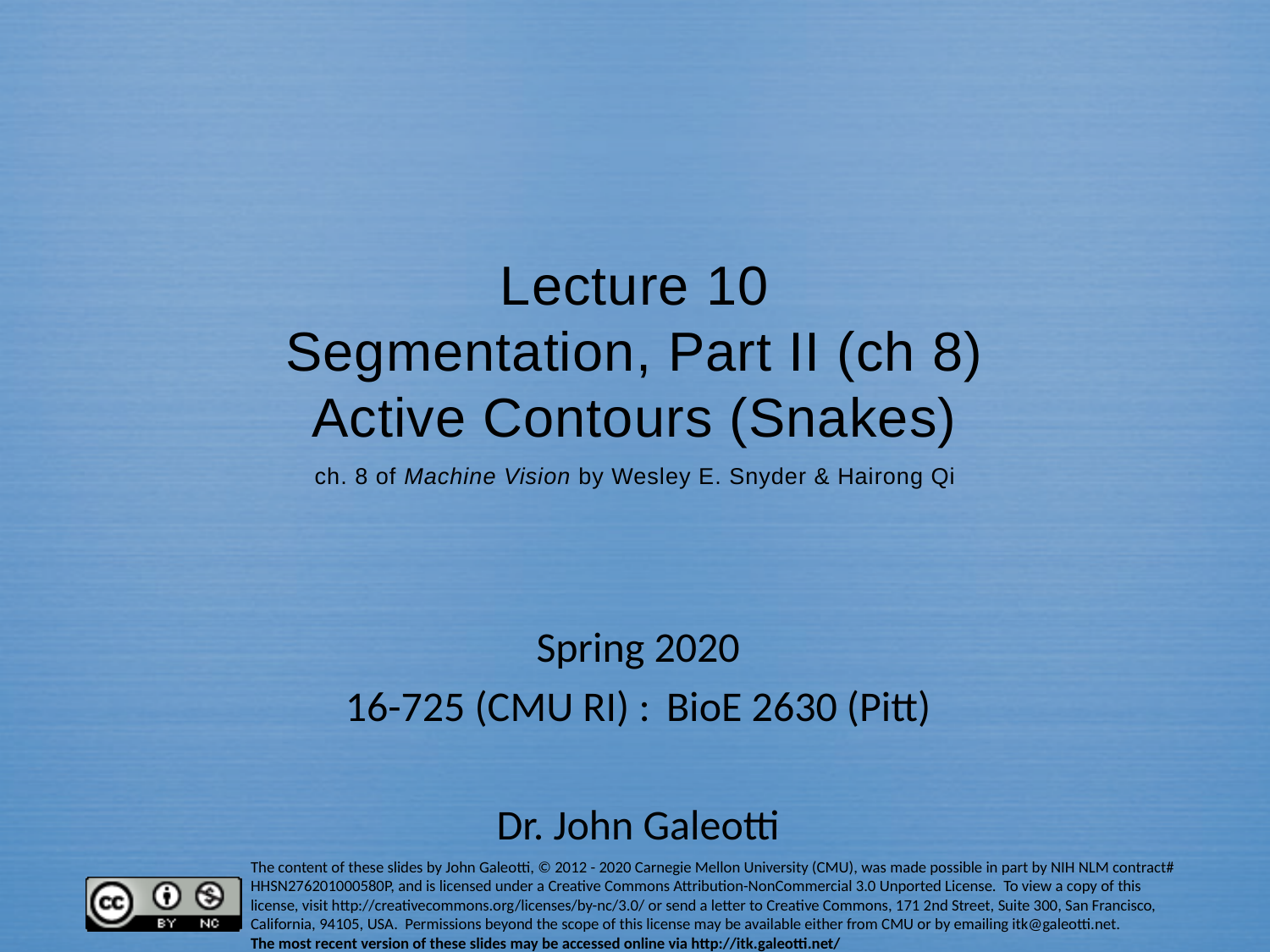

# Lecture 10 Segmentation, Part II (ch 8) Active Contours (Snakes) ch. 8 of Machine Vision by Wesley E. Snyder & Hairong Qi